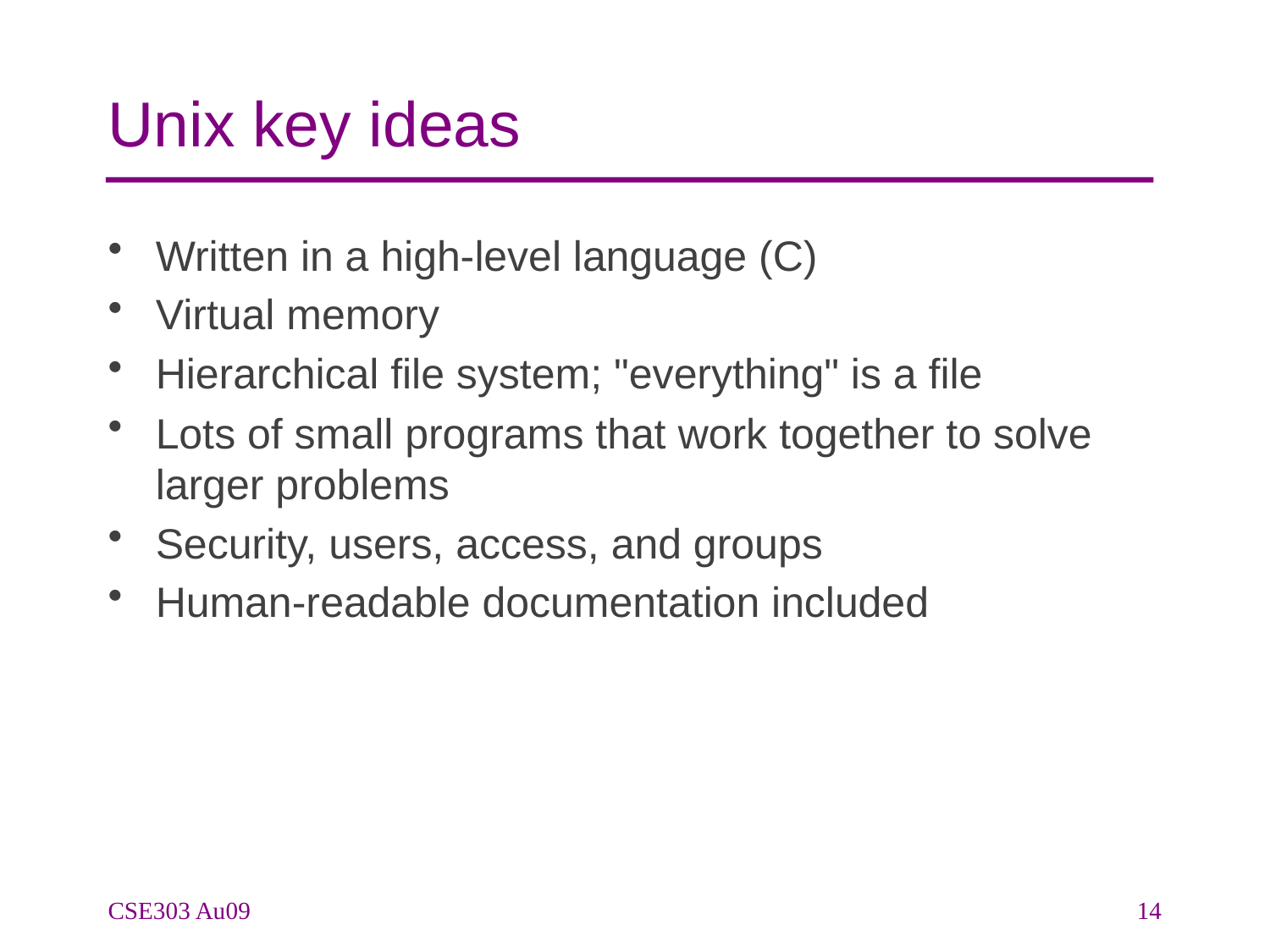

# Unix key ideas
Written in a high-level language (C)
Virtual memory
Hierarchical file system; "everything" is a file
Lots of small programs that work together to solve larger problems
Security, users, access, and groups
Human-readable documentation included
CSE303 Au09
14